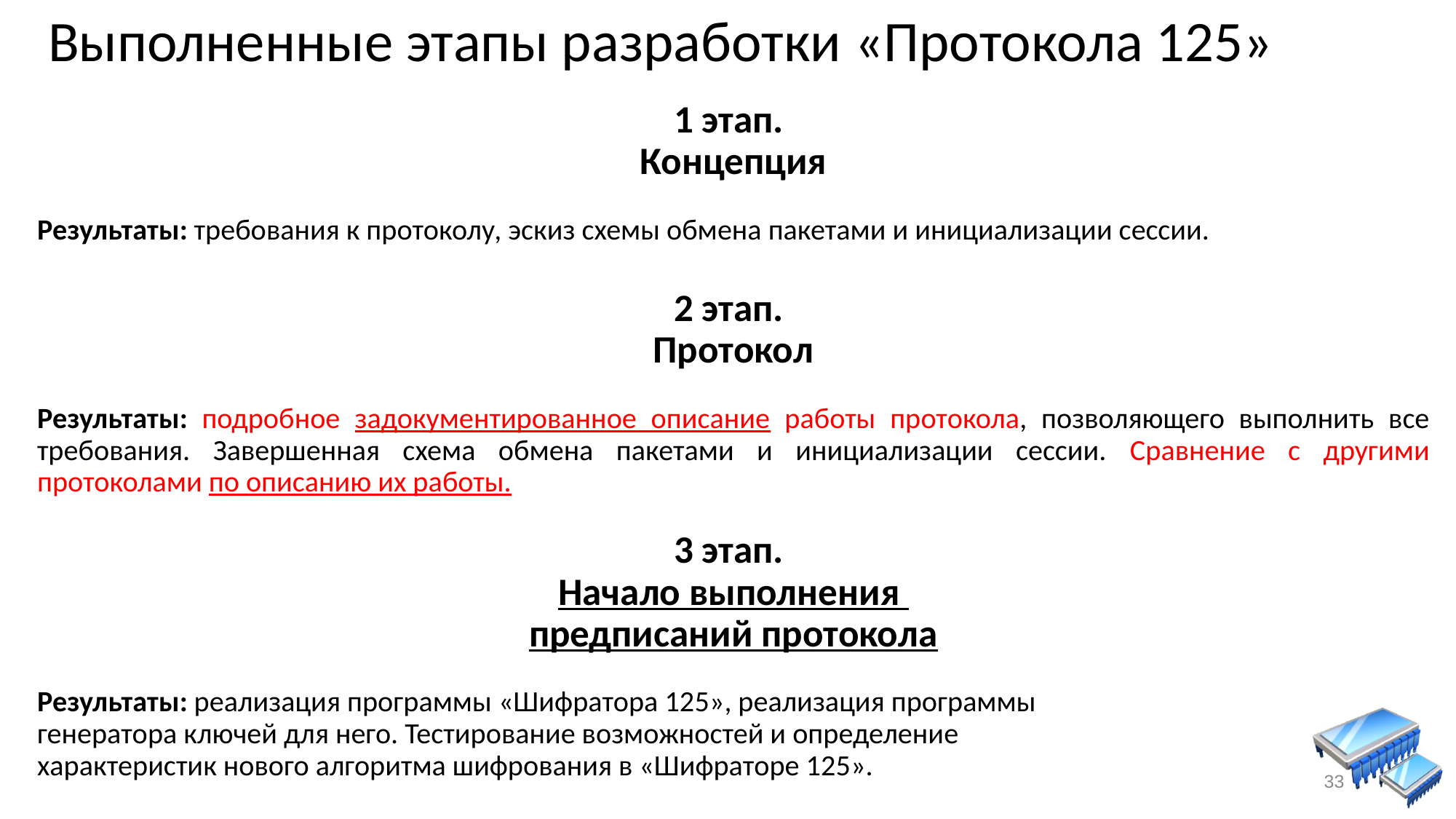

# Выполненные этапы разработки «Протокола 125»
1 этап.
Концепция

Результаты: требования к протоколу, эскиз схемы обмена пакетами и инициализации сессии.

2 этап.
Протокол

Результаты: подробное задокументированное описание работы протокола, позволяющего выполнить все требования. Завершенная схема обмена пакетами и инициализации сессии. Сравнение с другими протоколами по описанию их работы.

3 этап.
Начало выполнения
предписаний протокола

Результаты: реализация программы «Шифратора 125», реализация программы
генератора ключей для него. Тестирование возможностей и определение
характеристик нового алгоритма шифрования в «Шифраторе 125».
33